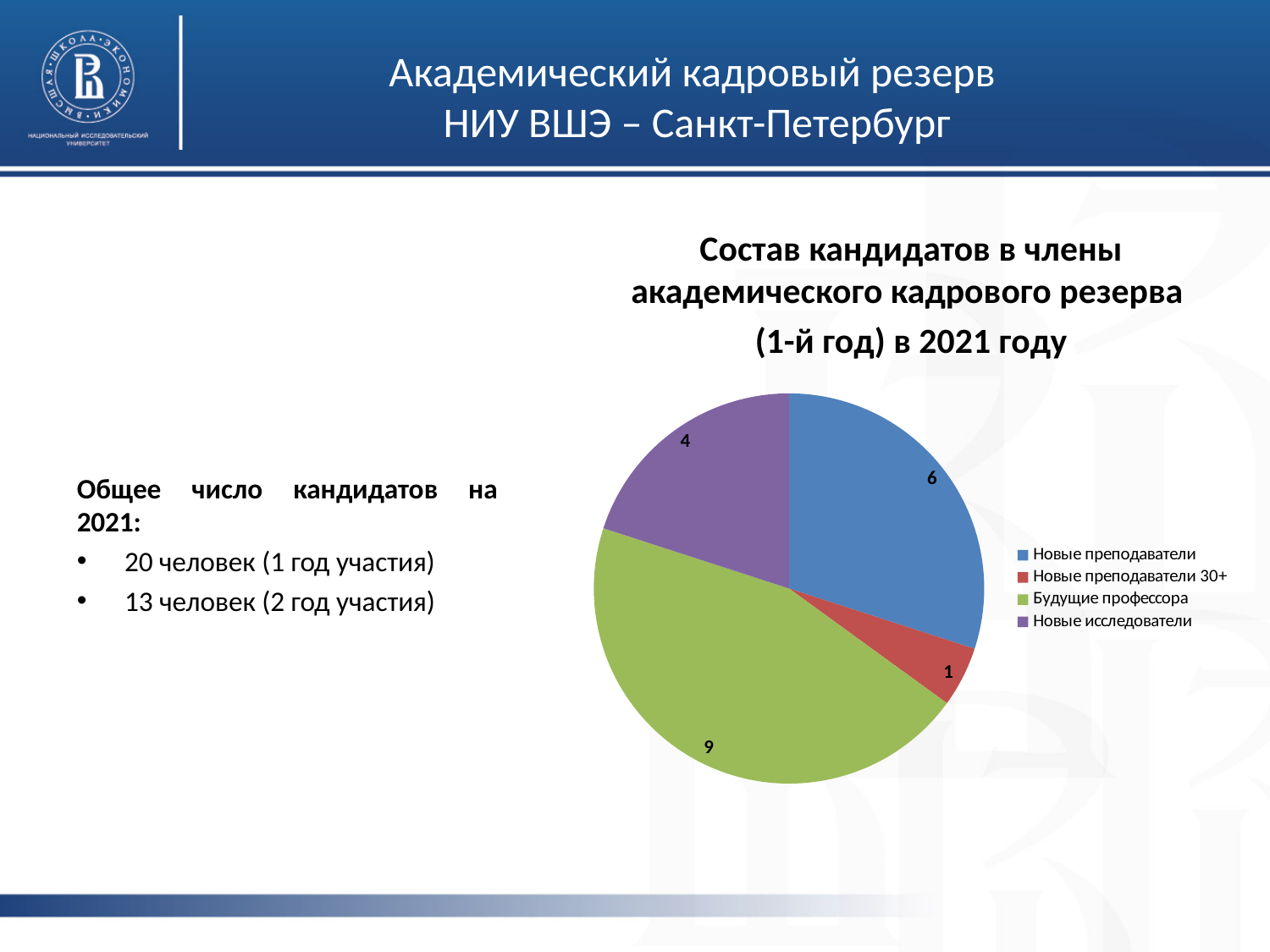

# Академический кадровый резерв НИУ ВШЭ – Санкт-Петербург
Состав кандидатов в члены академического кадрового резерва
(1-й год) в 2021 году

### Chart

| Category |
|---|

Общее число кандидатов на 2021:
20 человек (1 год участия)
13 человек (2 год участия)

### Chart

| Category |  |
|---|---|
| Новые преподаватели  | 6.0 |
| Новые преподаватели 30+ | 1.0 |
| Будущие профессора | 9.0 |
| Новые исследователи | 4.0 |